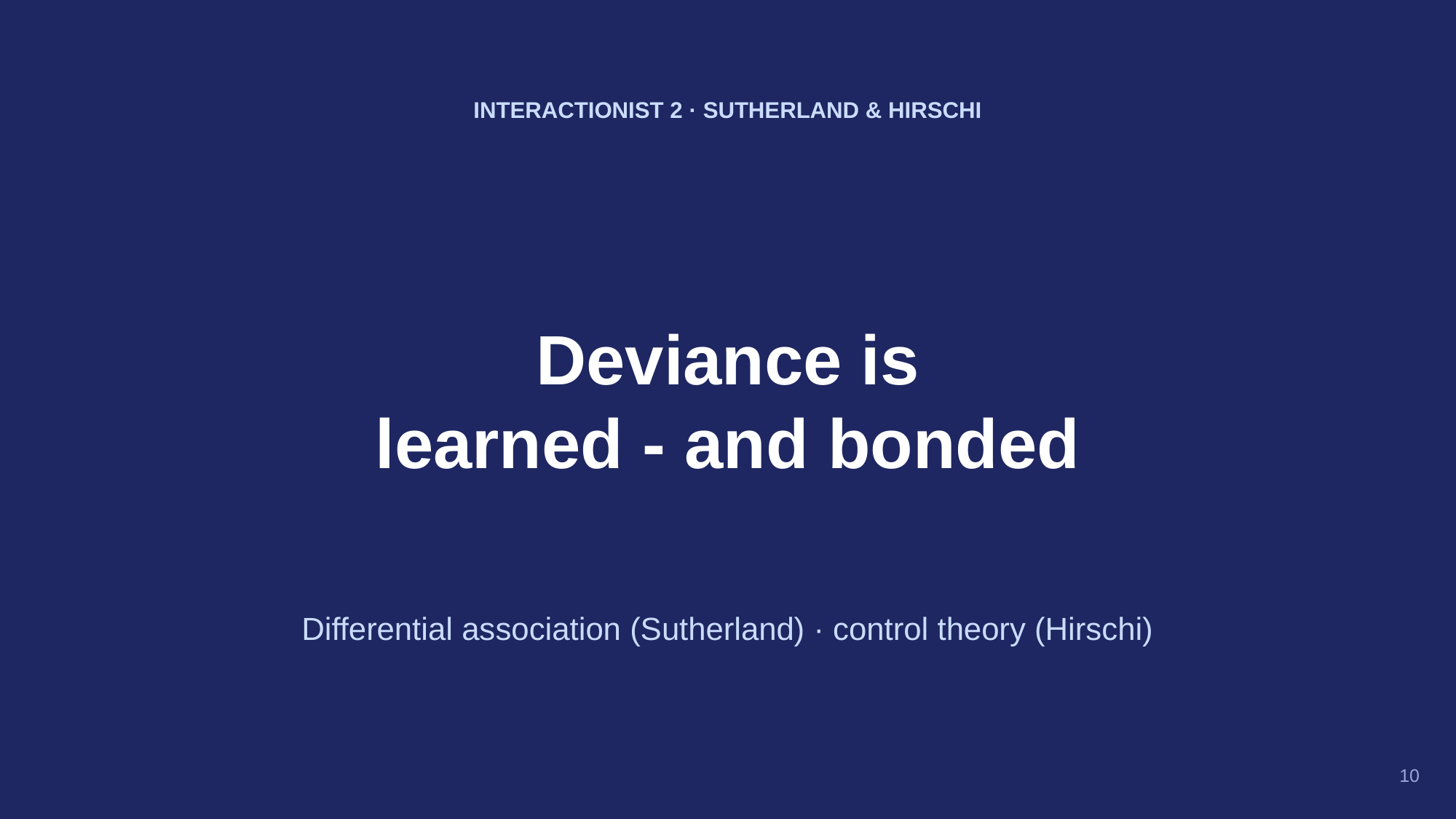

INTERACTIONIST 2 · SUTHERLAND & HIRSCHI
Deviance is
learned - and bonded
Differential association (Sutherland) · control theory (Hirschi)
10